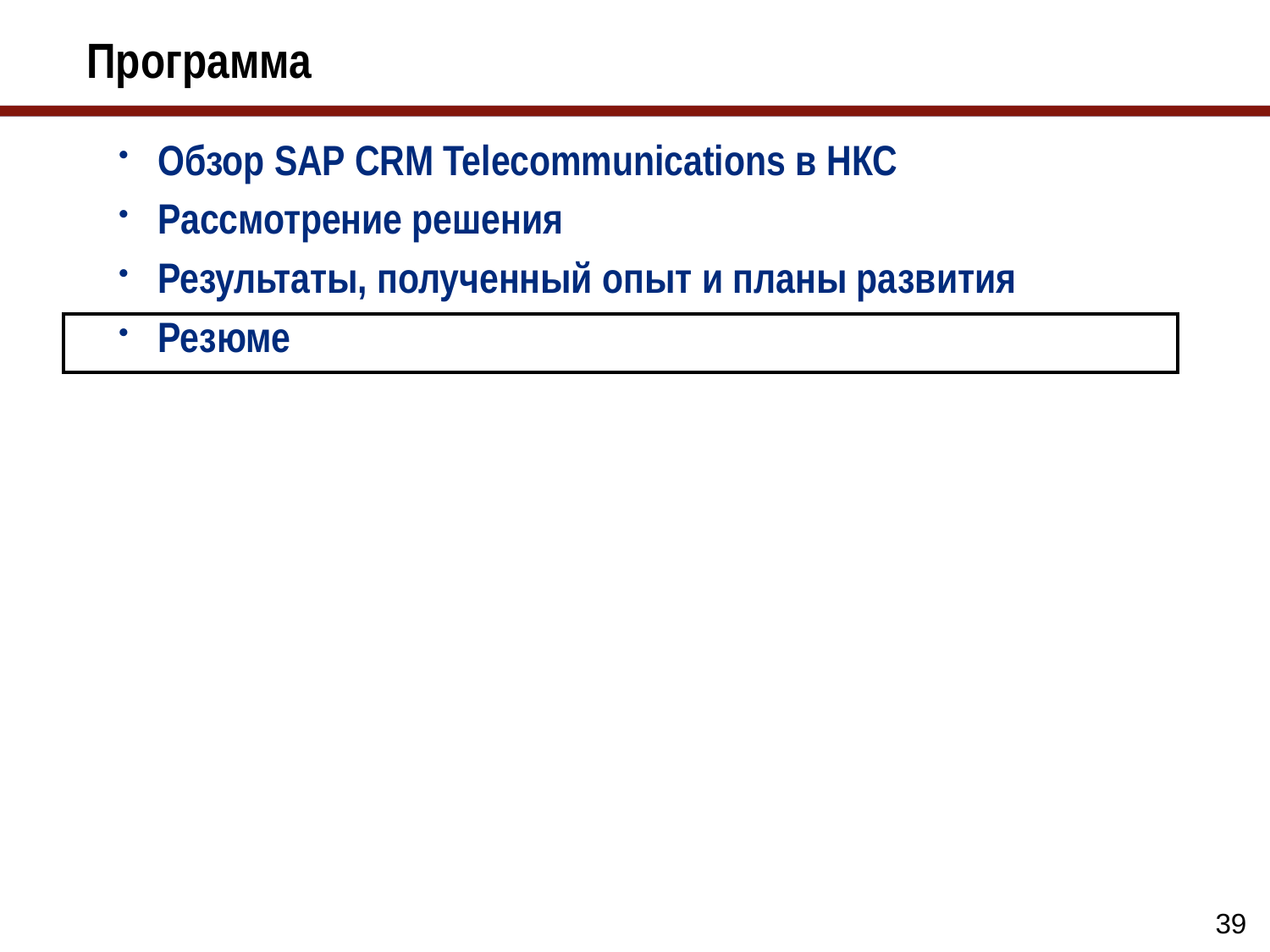

Программа
Обзор SAP CRM Telecommunications в НКС
Рассмотрение решения
Результаты, полученный опыт и планы развития
Резюме

39